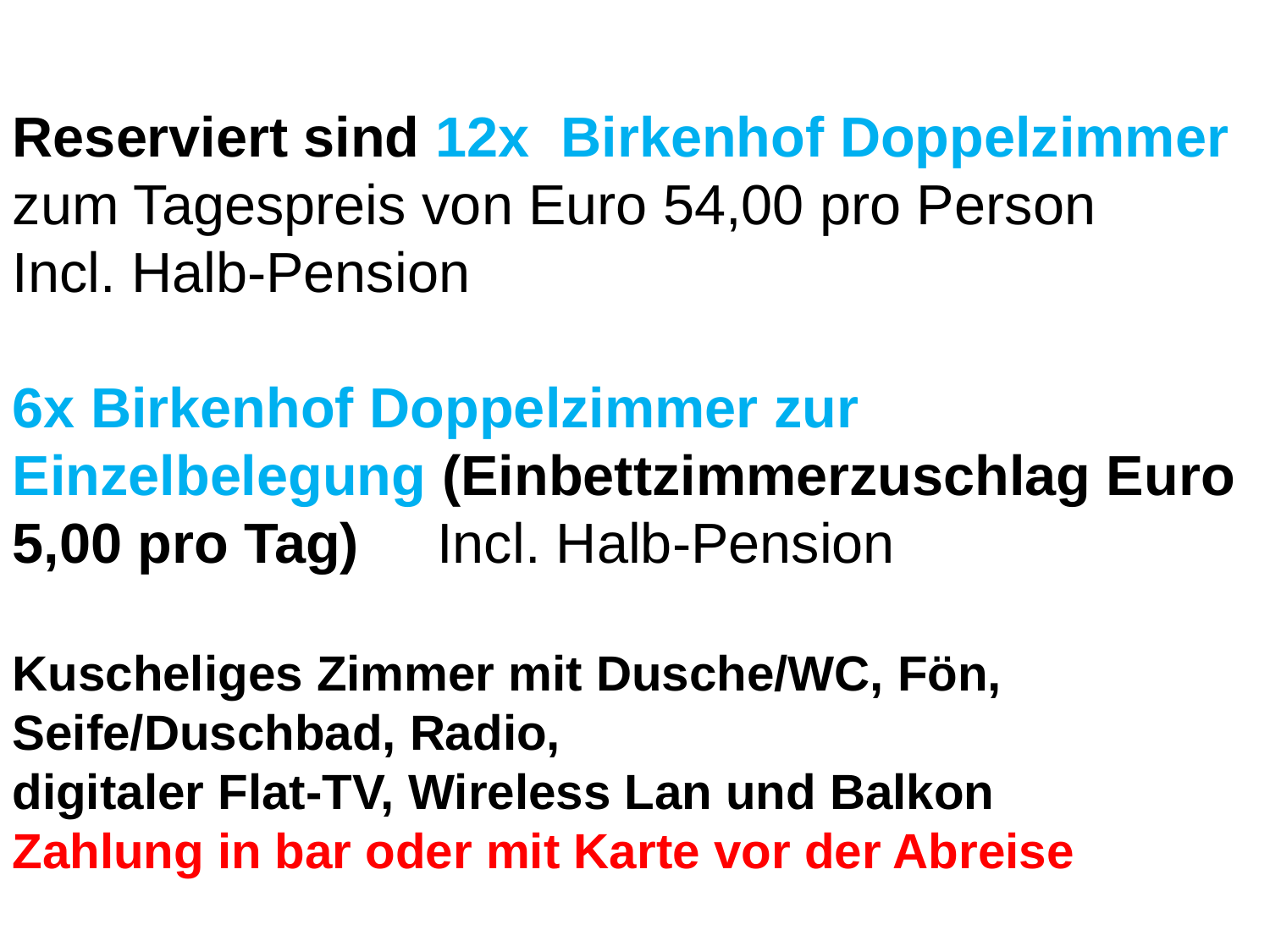

Reserviert sind 12x  Birkenhof Doppelzimmer  zum Tagespreis von Euro 54,00 pro Person
Incl. Halb-Pension

6x Birkenhof Doppelzimmer zur Einzelbelegung (Einbettzimmerzuschlag Euro 5,00 pro Tag)     Incl. Halb-Pension

Kuscheliges Zimmer mit Dusche/WC, Fön, Seife/Duschbad, Radio,
digitaler Flat-TV, Wireless Lan und Balkon
Zahlung in bar oder mit Karte vor der Abreise